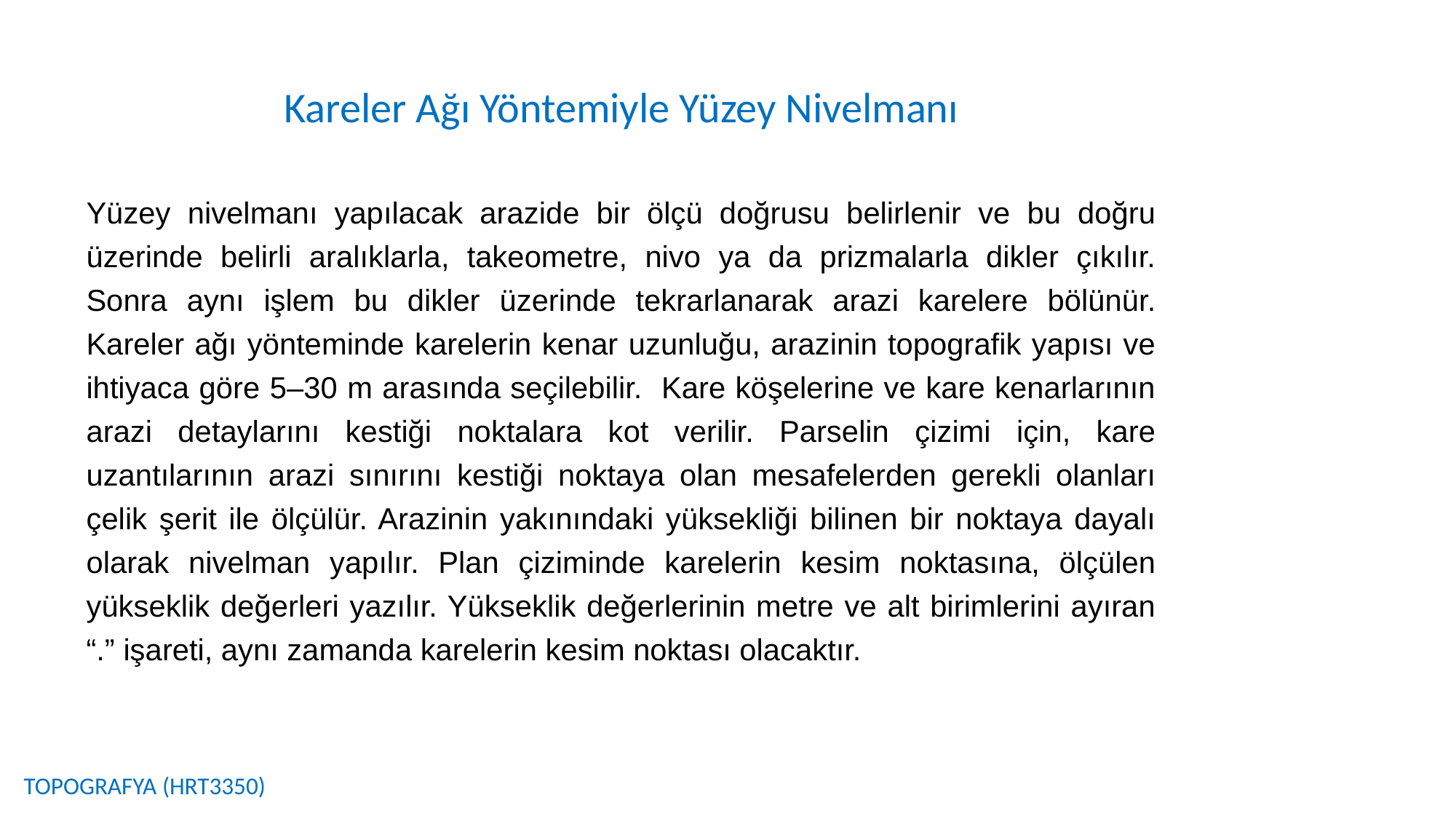

# Kareler Ağı Yöntemiyle Yüzey Nivelmanı
Yüzey nivelmanı yapılacak arazide bir ölçü doğrusu belirlenir ve bu doğru üzerinde belirli aralıklarla, takeometre, nivo ya da prizmalarla dikler çıkılır. Sonra aynı işlem bu dikler üzerinde tekrarlanarak arazi karelere bölünür. Kareler ağı yönteminde karelerin kenar uzunluğu, arazinin topografik yapısı ve ihtiyaca göre 5–30 m arasında seçilebilir.  Kare köşelerine ve kare kenarlarının arazi detaylarını kestiği noktalara kot verilir. Parselin çizimi için, kare uzantılarının arazi sınırını kestiği noktaya olan mesafelerden gerekli olanları çelik şerit ile ölçülür. Arazinin yakınındaki yüksekliği bilinen bir noktaya dayalı olarak nivelman yapılır. Plan çiziminde karelerin kesim noktasına, ölçülen yükseklik değerleri yazılır. Yükseklik değerlerinin metre ve alt birimlerini ayıran “.” işareti, aynı zamanda karelerin kesim noktası olacaktır.
TOPOGRAFYA (HRT3350)